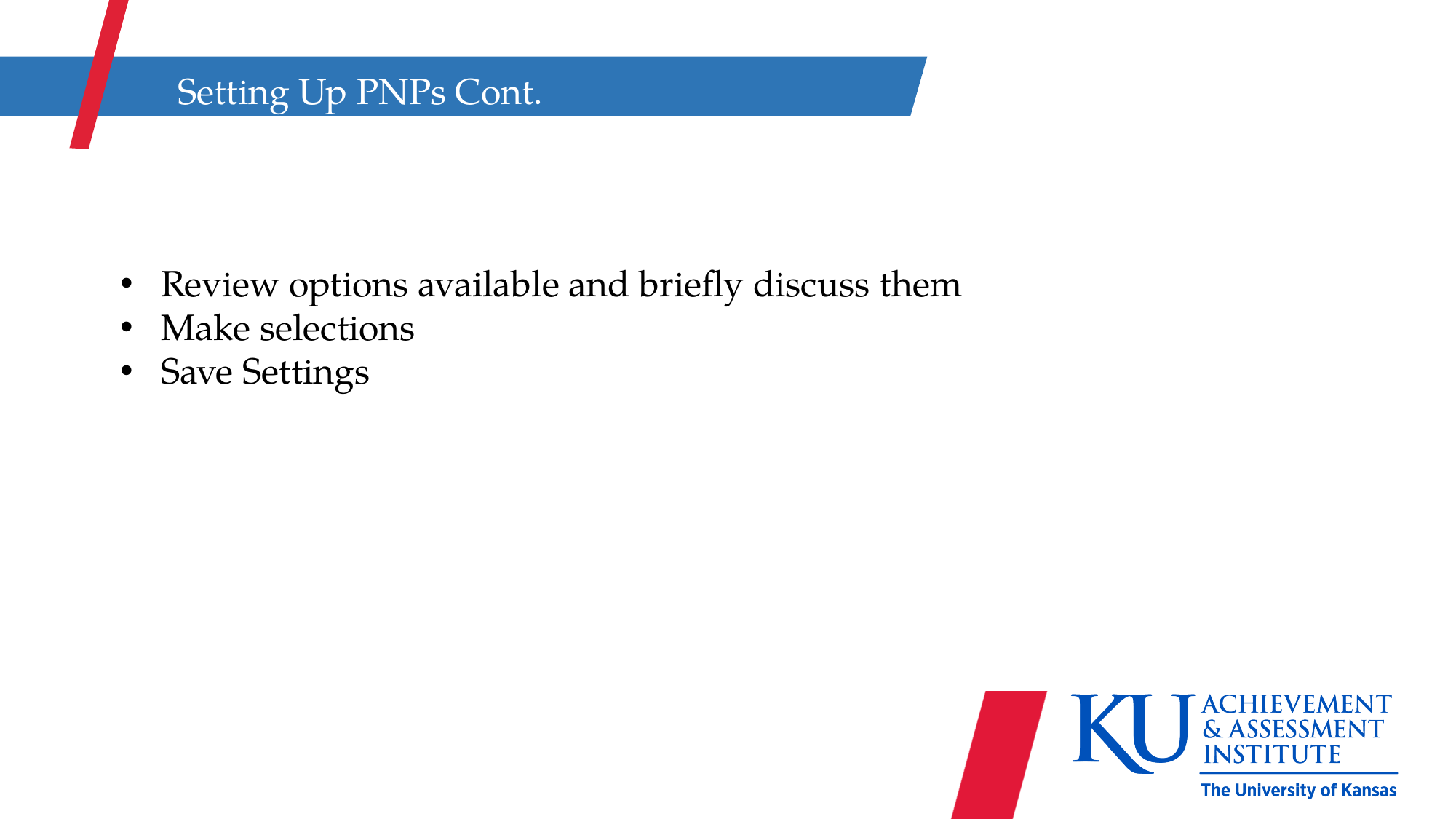

Setting Up PNPs Cont.
Review options available and briefly discuss them
Make selections
Save Settings